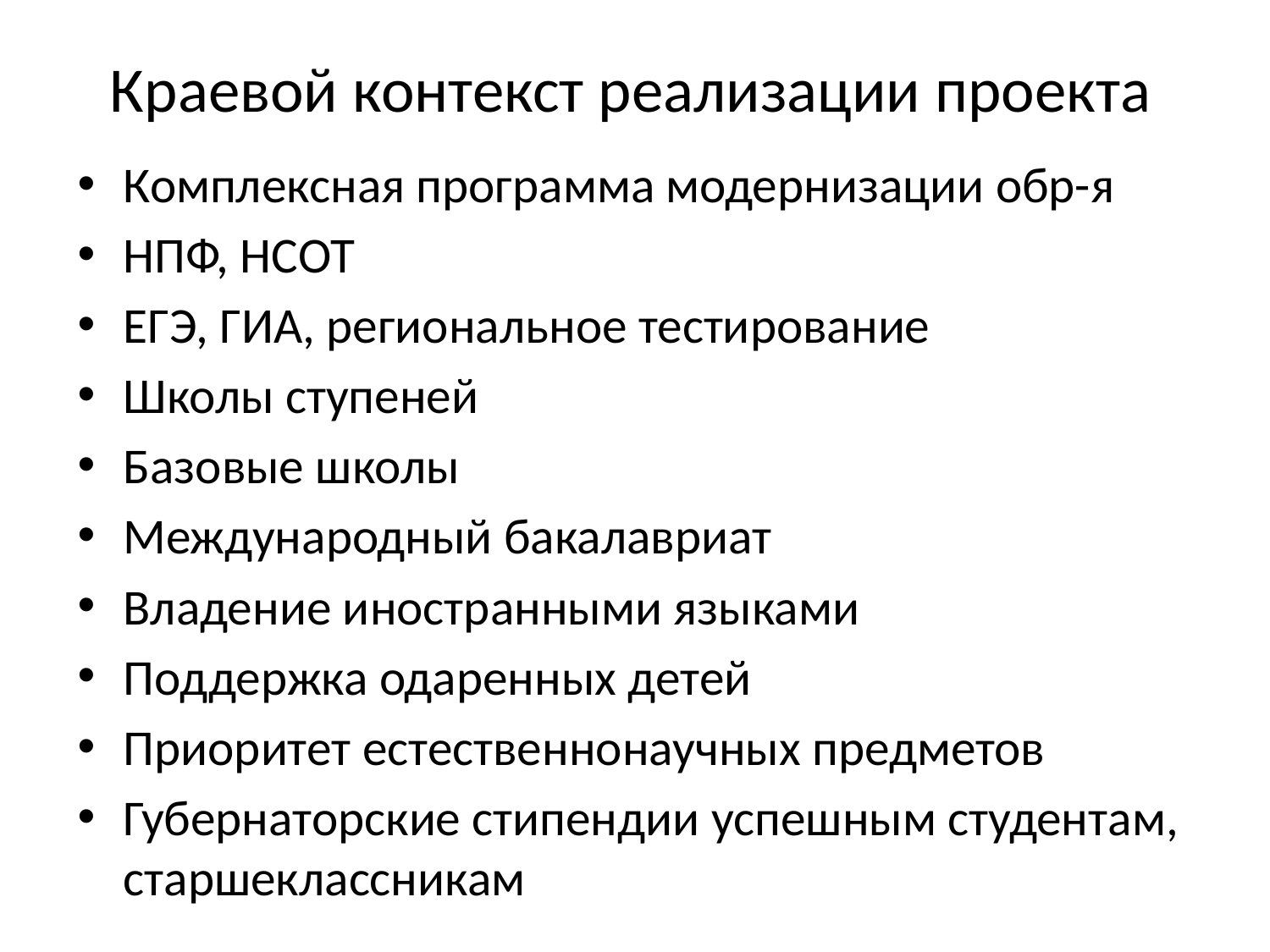

# Краевой контекст реализации проекта
Комплексная программа модернизации обр-я
НПФ, НСОТ
ЕГЭ, ГИА, региональное тестирование
Школы ступеней
Базовые школы
Международный бакалавриат
Владение иностранными языками
Поддержка одаренных детей
Приоритет естественнонаучных предметов
Губернаторские стипендии успешным студентам, старшеклассникам